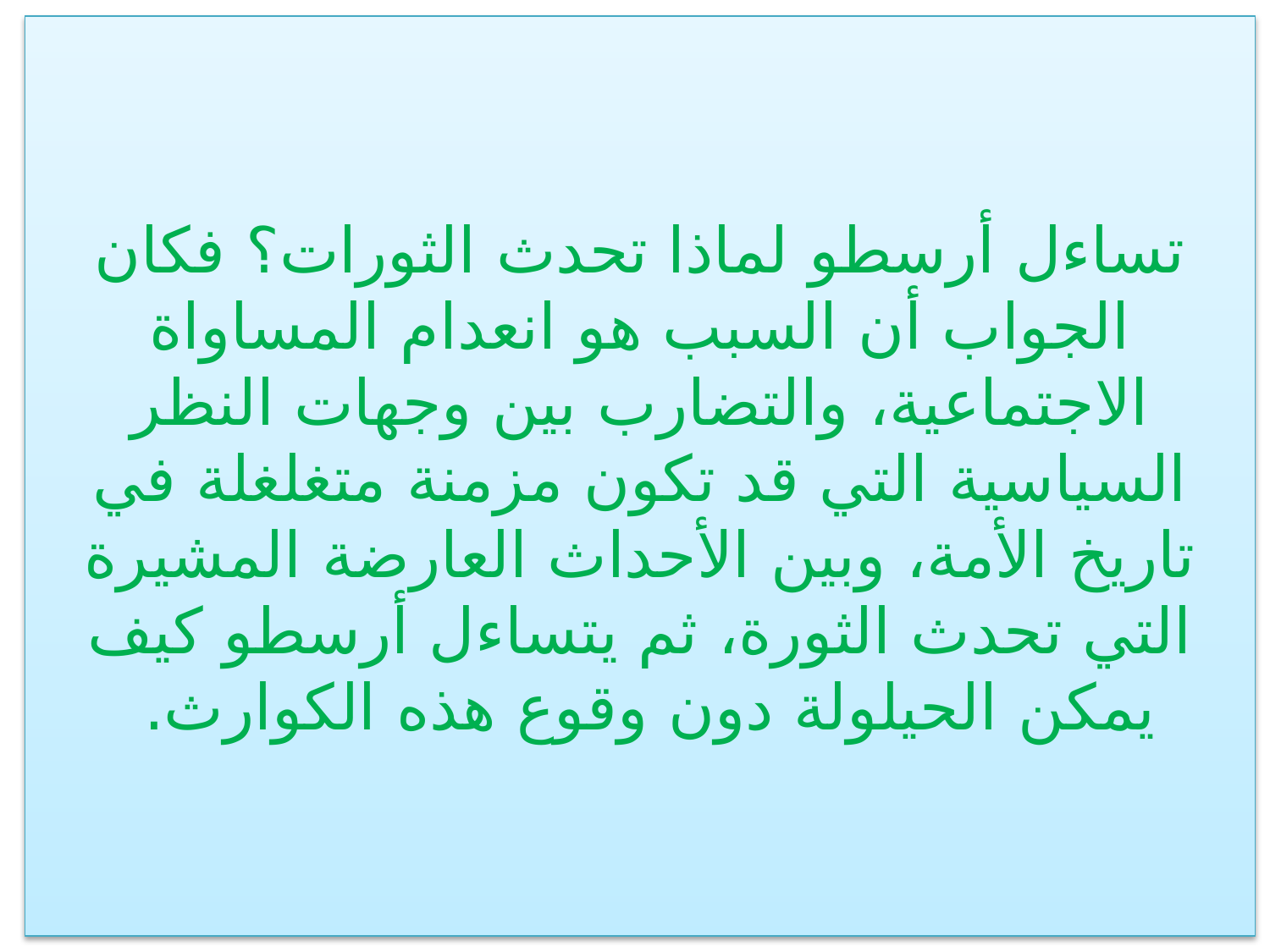

تساءل أرسطو لماذا تحدث الثورات؟ فكان الجواب أن السبب هو انعدام المساواة الاجتماعية، والتضارب بين وجهات النظر السياسية التي قد تكون مزمنة متغلغلة في تاريخ الأمة، وبين الأحداث العارضة المشيرة التي تحدث الثورة، ثم يتساءل أرسطو كيف يمكن الحيلولة دون وقوع هذه الكوارث.